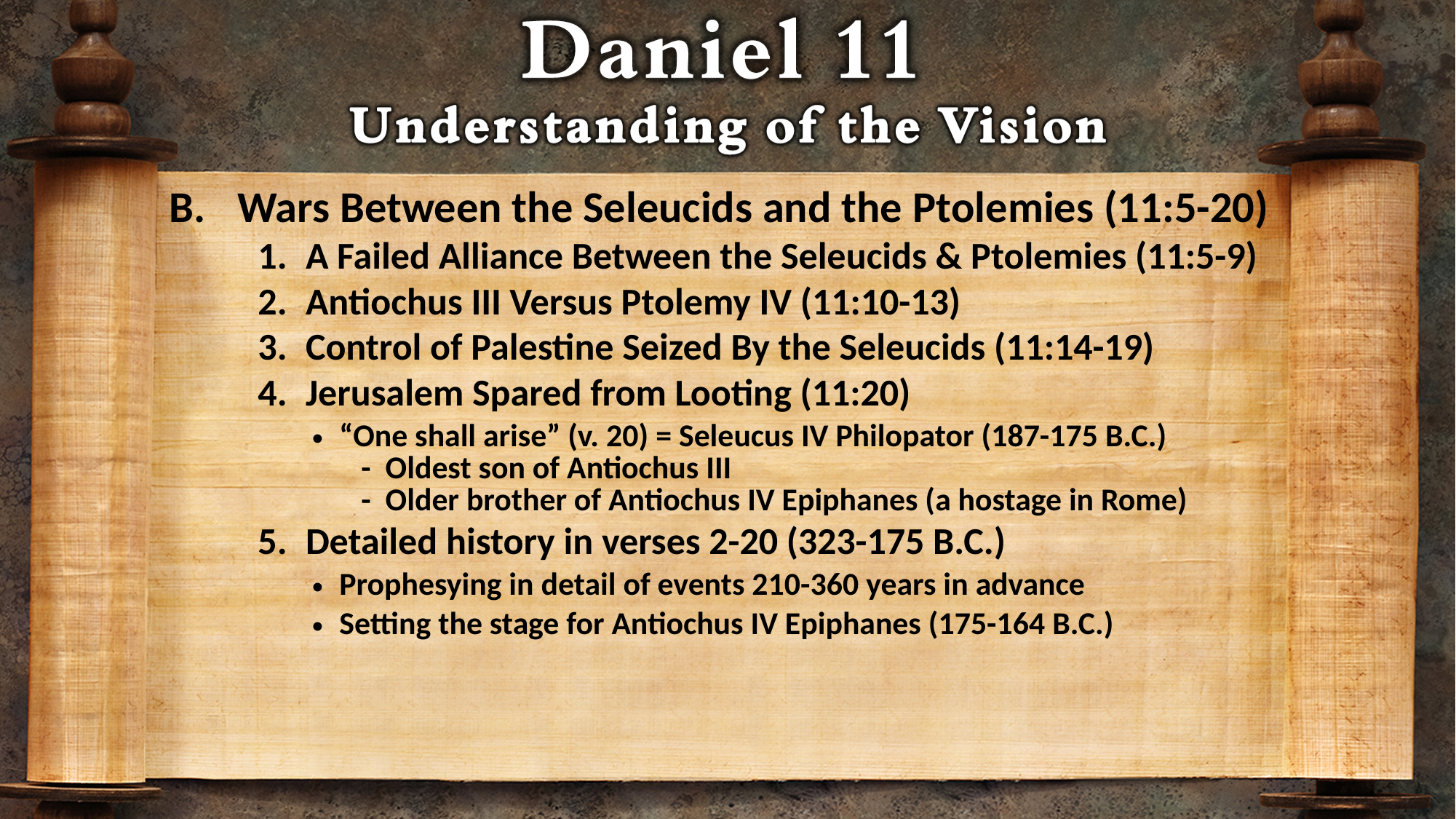

Wars Between the Seleucids and the Ptolemies (11:5-20)
A Failed Alliance Between the Seleucids & Ptolemies (11:5-9)
Antiochus III Versus Ptolemy IV (11:10-13)
Control of Palestine Seized By the Seleucids (11:14-19)
Jerusalem Spared from Looting (11:20)
“One shall arise” (v. 20) = Seleucus IV Philopator (187-175 B.C.)
   -  Oldest son of Antiochus III
   -  Older brother of Antiochus IV Epiphanes (a hostage in Rome)
Detailed history in verses 2-20 (323-175 B.C.)
Prophesying in detail of events 210-360 years in advance
Setting the stage for Antiochus IV Epiphanes (175-164 B.C.)